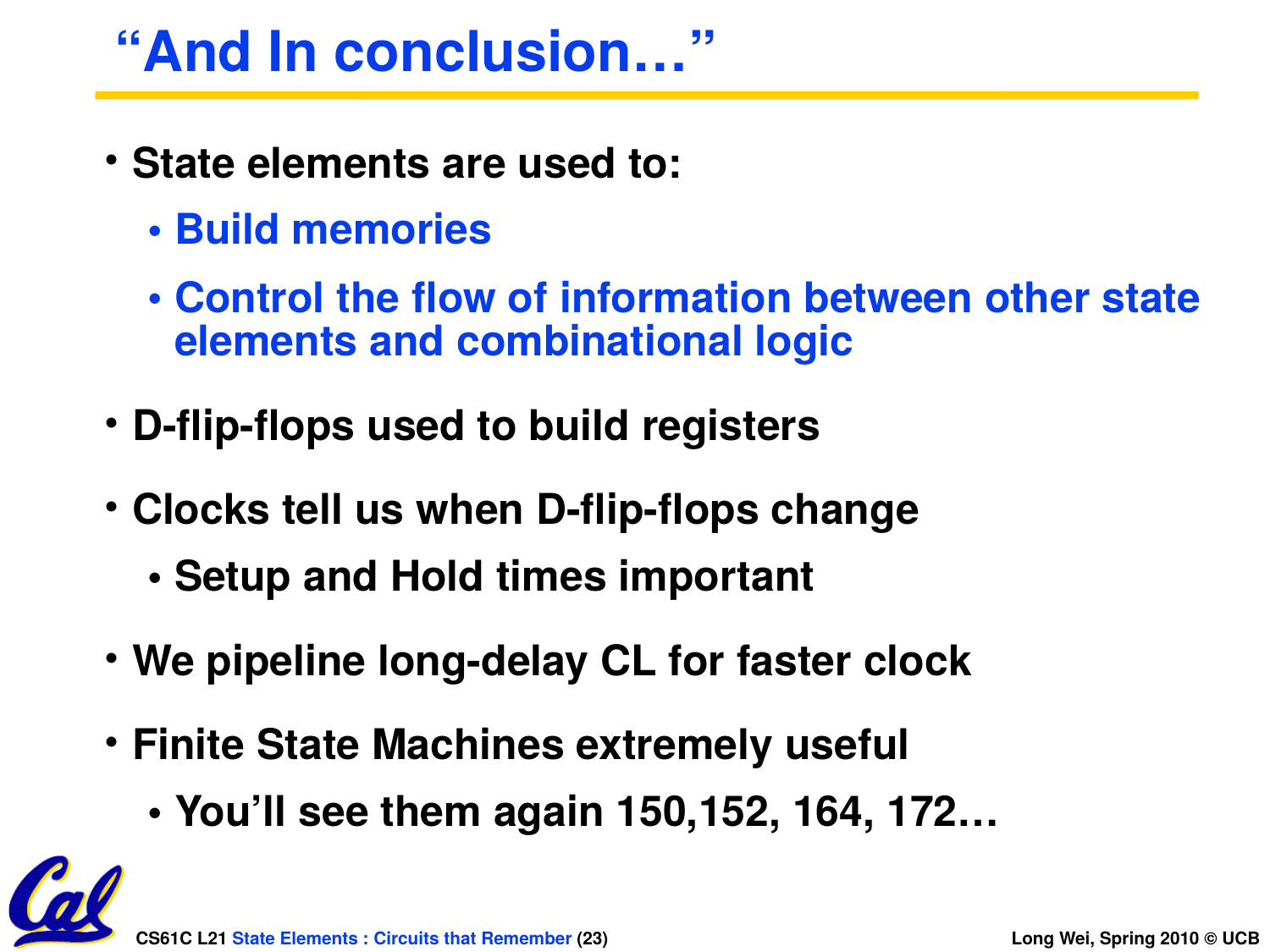

# “And In conclusion…”
State elements are used to:
Build memories
Control the flow of information between other state elements and combinational logic
D-flip-flops used to build registers
Clocks tell us when D-flip-flops change
Setup and Hold times important
We pipeline long-delay CL for faster clock
Finite State Machines extremely useful
You’ll see them again 150,152, 164, 172…